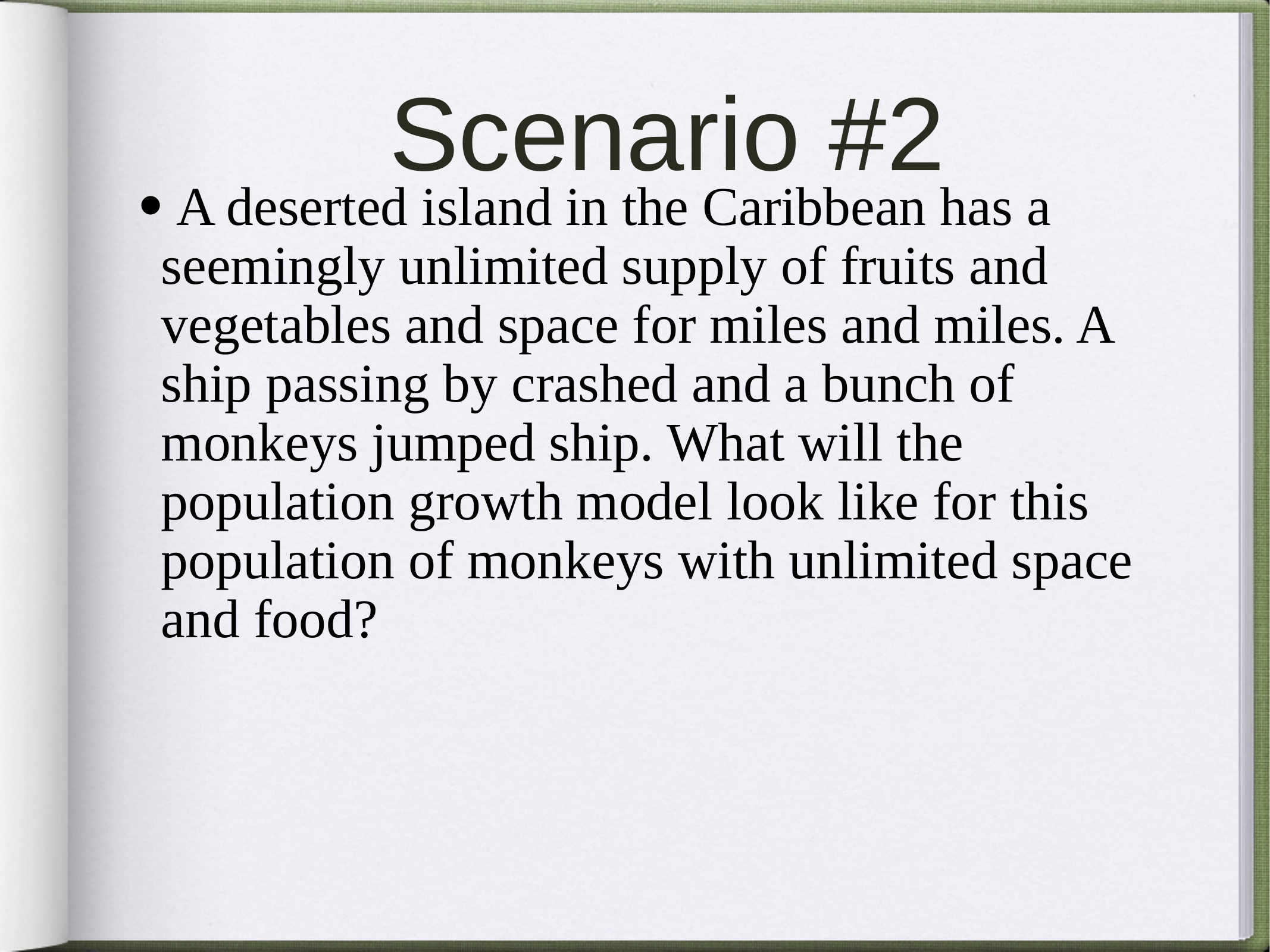

# Scenario #2
 A deserted island in the Caribbean has a seemingly unlimited supply of fruits and vegetables and space for miles and miles. A ship passing by crashed and a bunch of monkeys jumped ship. What will the population growth model look like for this population of monkeys with unlimited space and food?